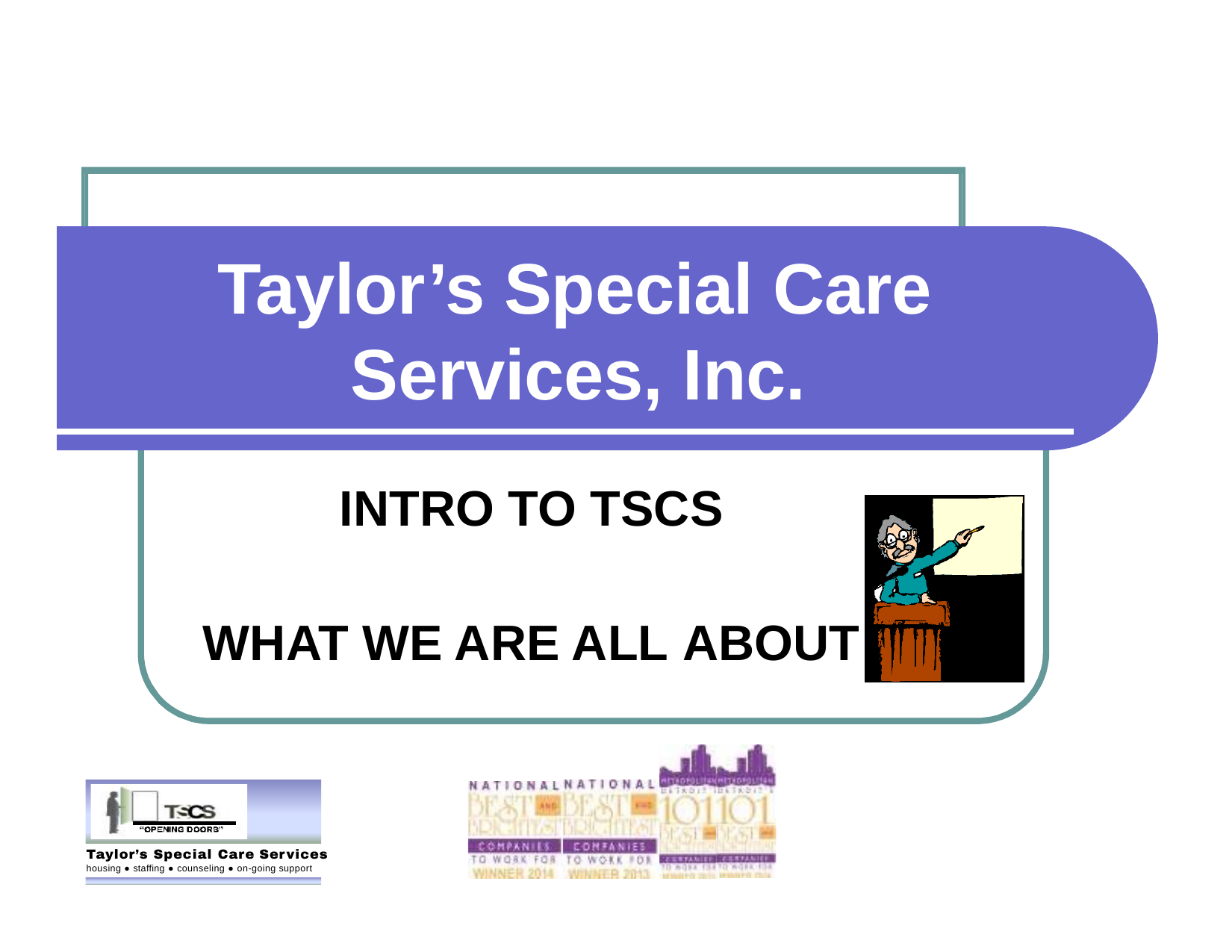

# Taylor’s Special Care  Services, Inc.

INTRO TO TSCS

WHAT WE ARE ALL ABOUT

TSCS
Taylor Special Care Services
housing ● staffing ● counseling ● on-going support
TSCS

Taylor’s Special Care Services
housing ● staffing ● counseling ● on-going support